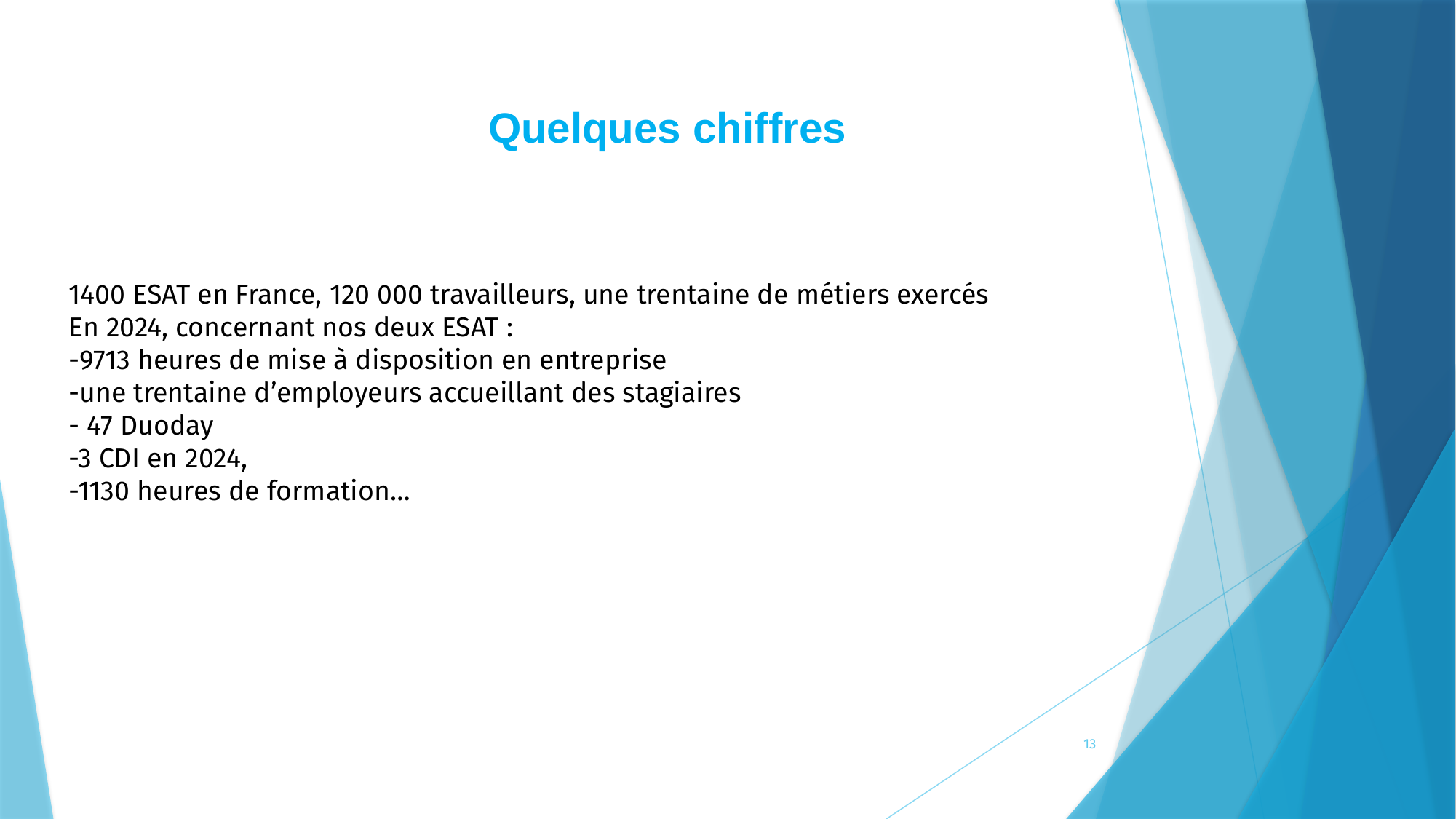

Quelques chiffres
1400 ESAT en France, 120 000 travailleurs, une trentaine de métiers exercés
En 2024, concernant nos deux ESAT :
-9713 heures de mise à disposition en entreprise
-une trentaine d’employeurs accueillant des stagiaires
- 47 Duoday
-3 CDI en 2024,
-1130 heures de formation…
13